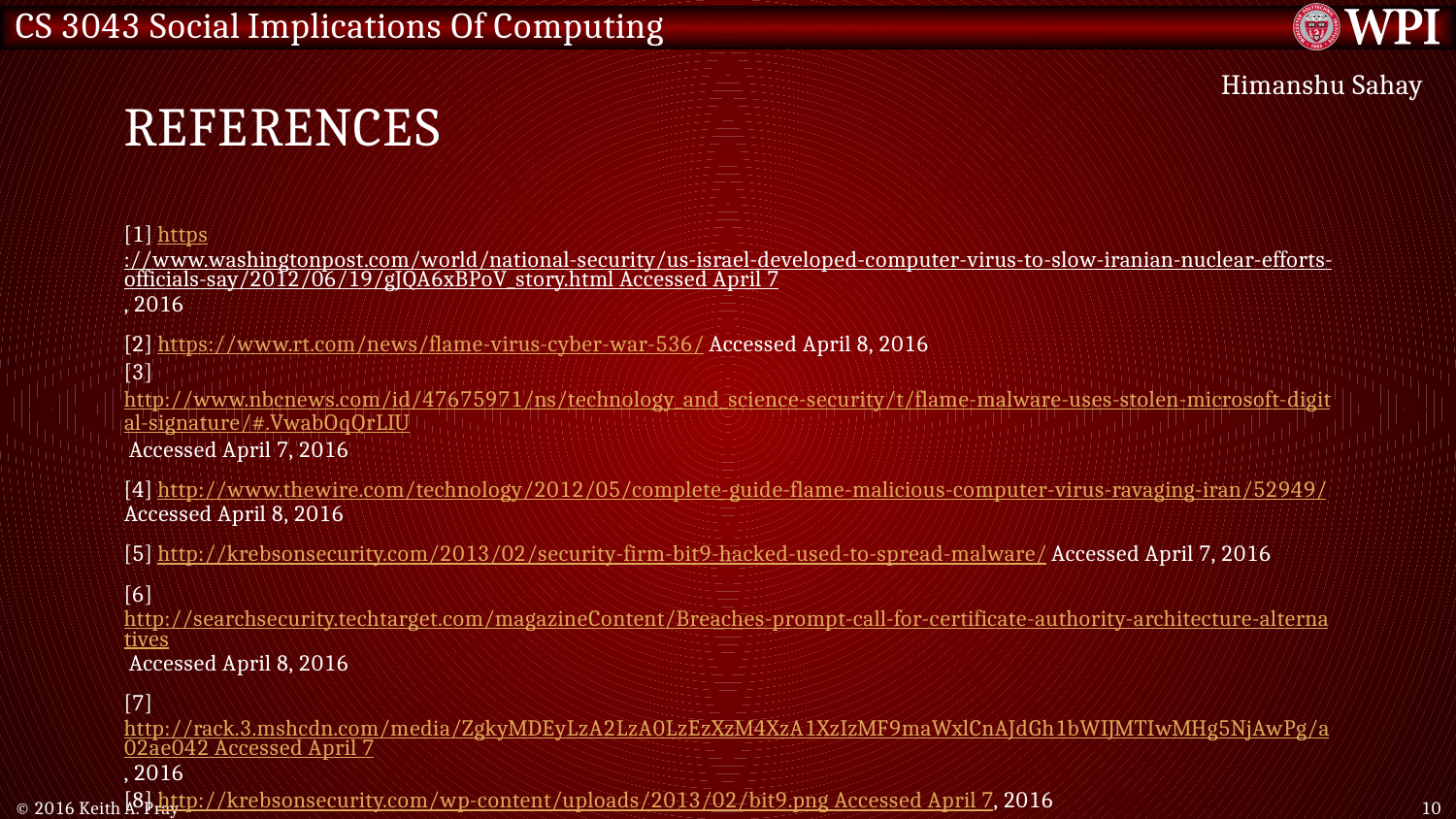

# References
Himanshu Sahay
[1] https://www.washingtonpost.com/world/national-security/us-israel-developed-computer-virus-to-slow-iranian-nuclear-efforts-officials-say/2012/06/19/gJQA6xBPoV_story.html Accessed April 7, 2016
[2] https://www.rt.com/news/flame-virus-cyber-war-536/ Accessed April 8, 2016
[3] http://www.nbcnews.com/id/47675971/ns/technology_and_science-security/t/flame-malware-uses-stolen-microsoft-digital-signature/#.VwabOqQrLIU Accessed April 7, 2016
[4] http://www.thewire.com/technology/2012/05/complete-guide-flame-malicious-computer-virus-ravaging-iran/52949/ Accessed April 8, 2016
[5] http://krebsonsecurity.com/2013/02/security-firm-bit9-hacked-used-to-spread-malware/ Accessed April 7, 2016
[6] http://searchsecurity.techtarget.com/magazineContent/Breaches-prompt-call-for-certificate-authority-architecture-alternatives Accessed April 8, 2016
[7] http://rack.3.mshcdn.com/media/ZgkyMDEyLzA2LzA0LzEzXzM4XzA1XzIzMF9maWxlCnAJdGh1bWIJMTIwMHg5NjAwPg/a02ae042 Accessed April 7, 2016
[8] http://krebsonsecurity.com/wp-content/uploads/2013/02/bit9.png Accessed April 7, 2016
© 2016 Keith A. Pray
10